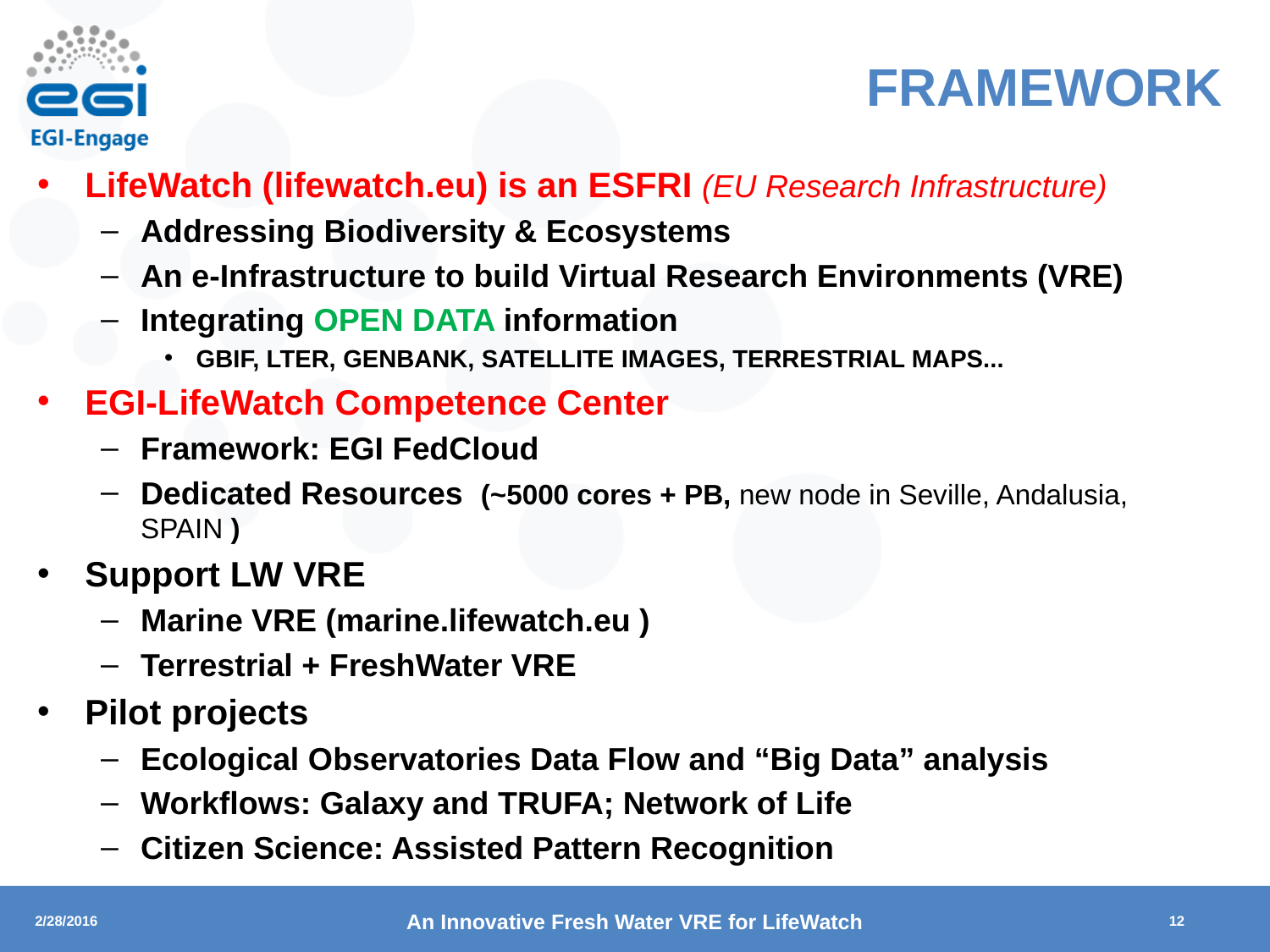

# FRAMEWORK
LifeWatch (lifewatch.eu) is an ESFRI (EU Research Infrastructure)
Addressing Biodiversity & Ecosystems
An e-Infrastructure to build Virtual Research Environments (VRE)
Integrating OPEN DATA information
GBIF, LTER, GENBANK, SATELLITE IMAGES, TERRESTRIAL MAPS...
EGI-LifeWatch Competence Center
Framework: EGI FedCloud
Dedicated Resources  (~5000 cores + PB, new node in Seville, Andalusia, SPAIN )
Support LW VRE
Marine VRE (marine.lifewatch.eu )
Terrestrial + FreshWater VRE
Pilot projects
Ecological Observatories Data Flow and “Big Data” analysis
Workflows: Galaxy and TRUFA; Network of Life
Citizen Science: Assisted Pattern Recognition
An Innovative Fresh Water VRE for LifeWatch